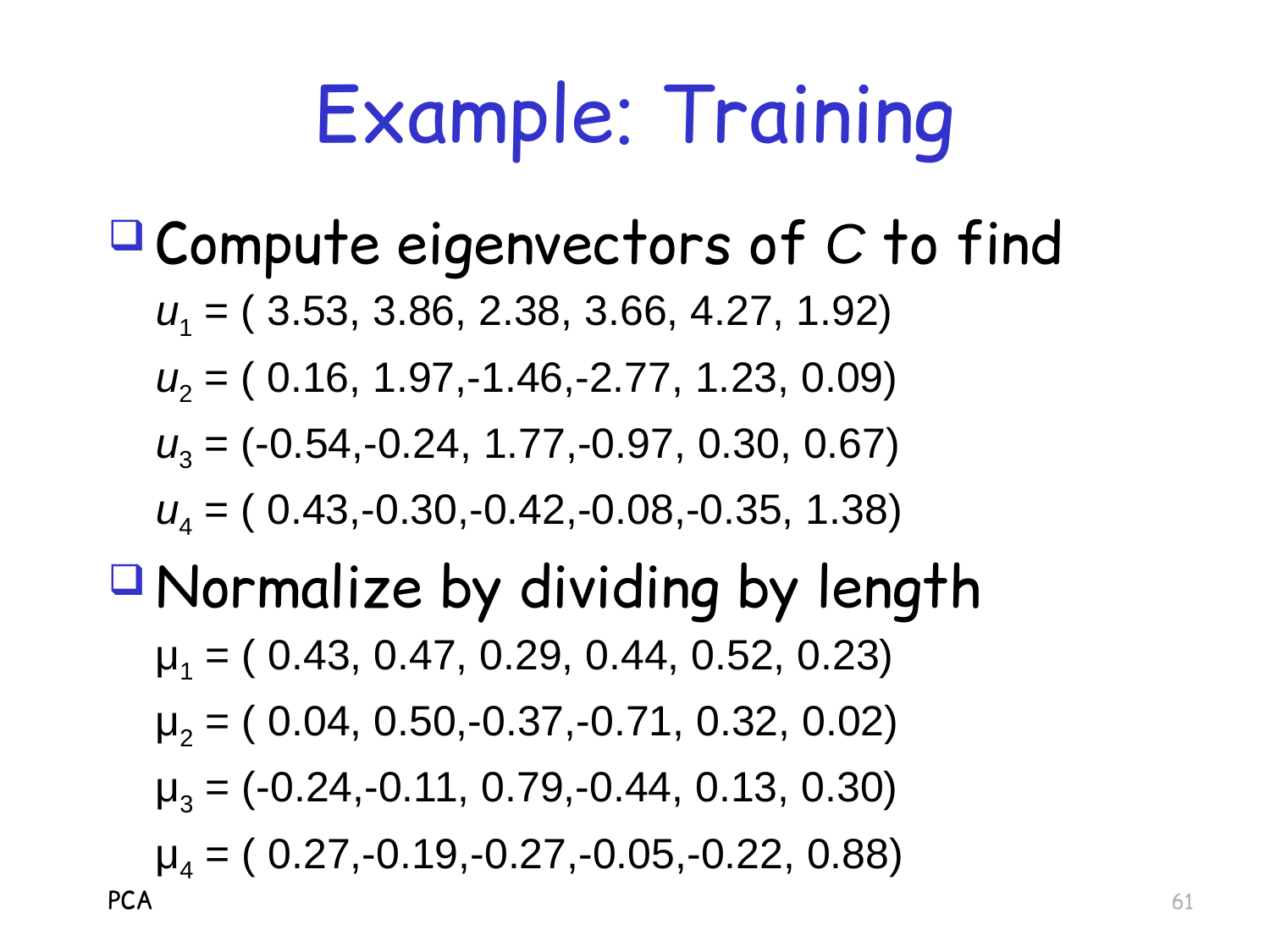

# Example: Training
Compute eigenvectors of C to find
	u1 = ( 3.53, 3.86, 2.38, 3.66, 4.27, 1.92)
	u2 = ( 0.16, 1.97,-1.46,-2.77, 1.23, 0.09)
	u3 = (-0.54,-0.24, 1.77,-0.97, 0.30, 0.67)
	u4 = ( 0.43,-0.30,-0.42,-0.08,-0.35, 1.38)
Normalize by dividing by length
	μ1 = ( 0.43, 0.47, 0.29, 0.44, 0.52, 0.23)
	μ2 = ( 0.04, 0.50,-0.37,-0.71, 0.32, 0.02)
	μ3 = (-0.24,-0.11, 0.79,-0.44, 0.13, 0.30)
	μ4 = ( 0.27,-0.19,-0.27,-0.05,-0.22, 0.88)
PCA
61